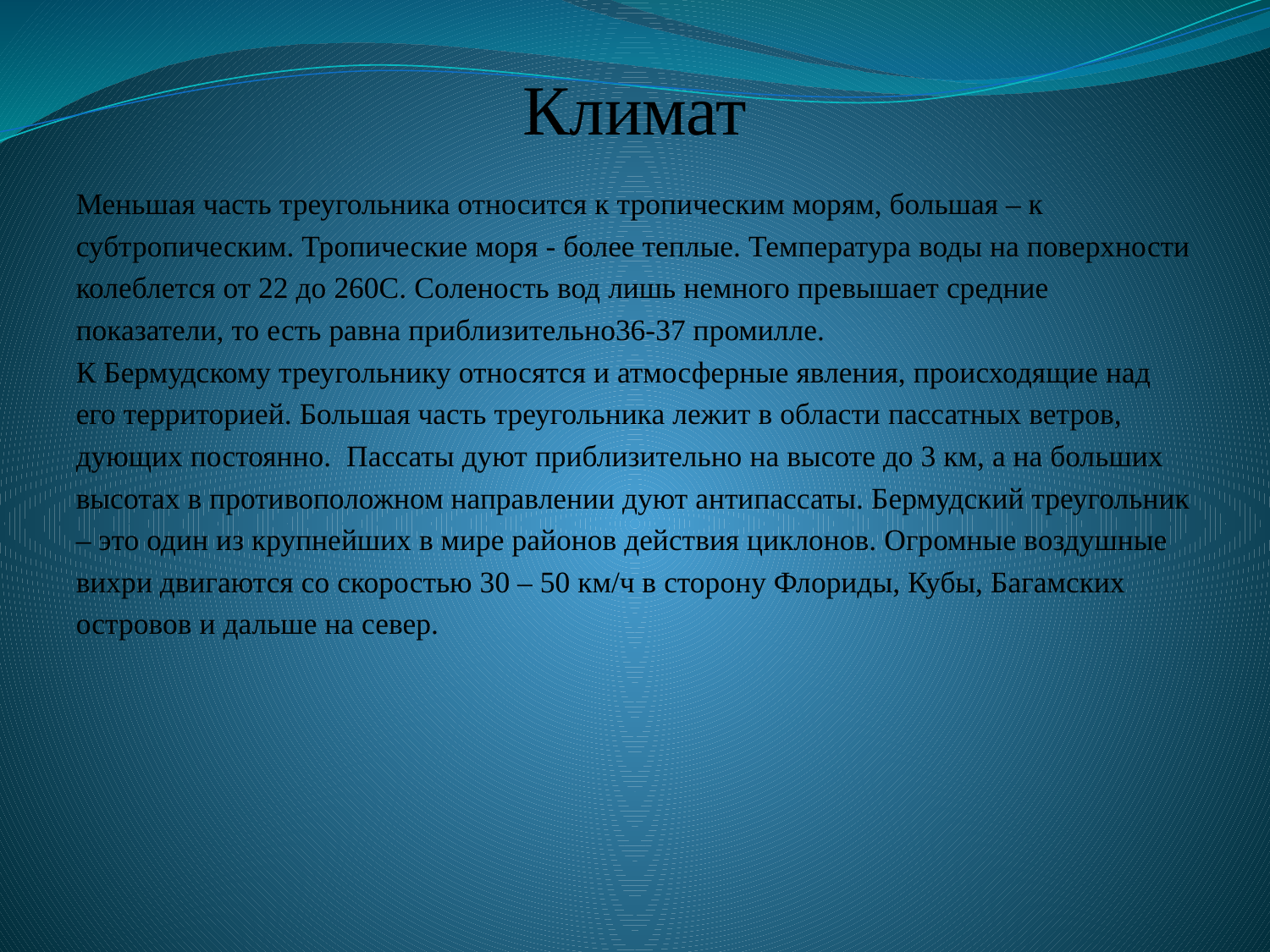

# Климат
Меньшая часть треугольника относится к тропическим морям, большая – к
субтропическим. Тропические моря - более теплые. Температура воды на поверхности
колеблется от 22 до 260С. Соленость вод лишь немного превышает средние
показатели, то есть равна приблизительно36-37 промилле.
К Бермудскому треугольнику относятся и атмосферные явления, происходящие над
его территорией. Большая часть треугольника лежит в области пассатных ветров,
дующих постоянно.  Пассаты дуют приблизительно на высоте до 3 км, а на больших
высотах в противоположном направлении дуют антипассаты. Бермудский треугольник
– это один из крупнейших в мире районов действия циклонов. Огромные воздушные
вихри двигаются со скоростью 30 – 50 км/ч в сторону Флориды, Кубы, Багамских
островов и дальше на север.